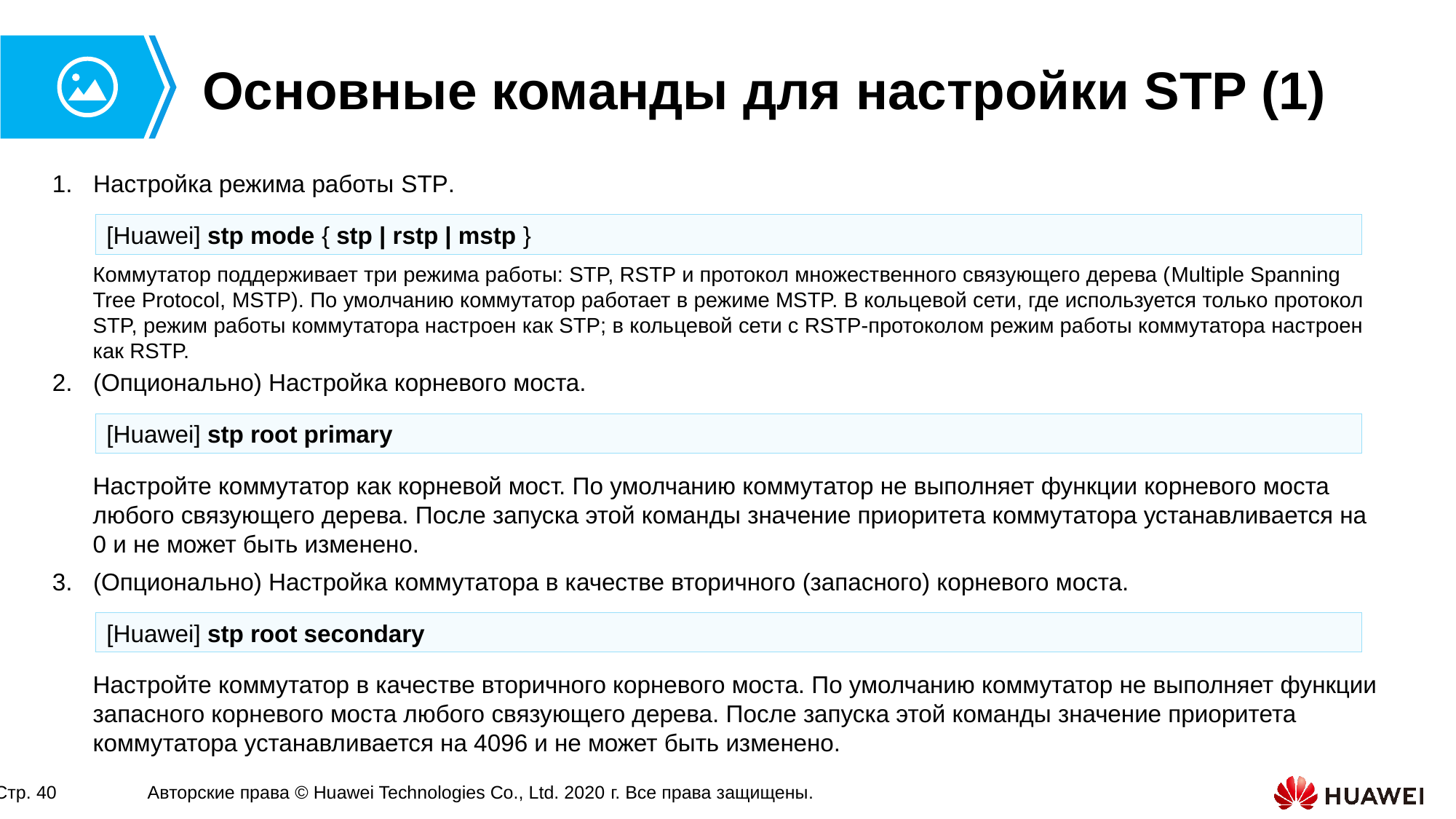

# Основные команды для настройки STP (1)
Настройка режима работы STP.
[Huawei] stp mode { stp | rstp | mstp }
Коммутатор поддерживает три режима работы: STP, RSTP и протокол множественного связующего дерева (Multiple Spanning Tree Protocol, MSTP). По умолчанию коммутатор работает в режиме MSTP. В кольцевой сети, где используется только протокол STP, режим работы коммутатора настроен как STP; в кольцевой сети с RSTP-протоколом режим работы коммутатора настроен как RSTP.
(Опционально) Настройка корневого моста.
[Huawei] stp root primary
Настройте коммутатор как корневой мост. По умолчанию коммутатор не выполняет функции корневого моста любого связующего дерева. После запуска этой команды значение приоритета коммутатора устанавливается на 0 и не может быть изменено.
(Опционально) Настройка коммутатора в качестве вторичного (запасного) корневого моста.
[Huawei] stp root secondary
Настройте коммутатор в качестве вторичного корневого моста. По умолчанию коммутатор не выполняет функции запасного корневого моста любого связующего дерева. После запуска этой команды значение приоритета коммутатора устанавливается на 4096 и не может быть изменено.